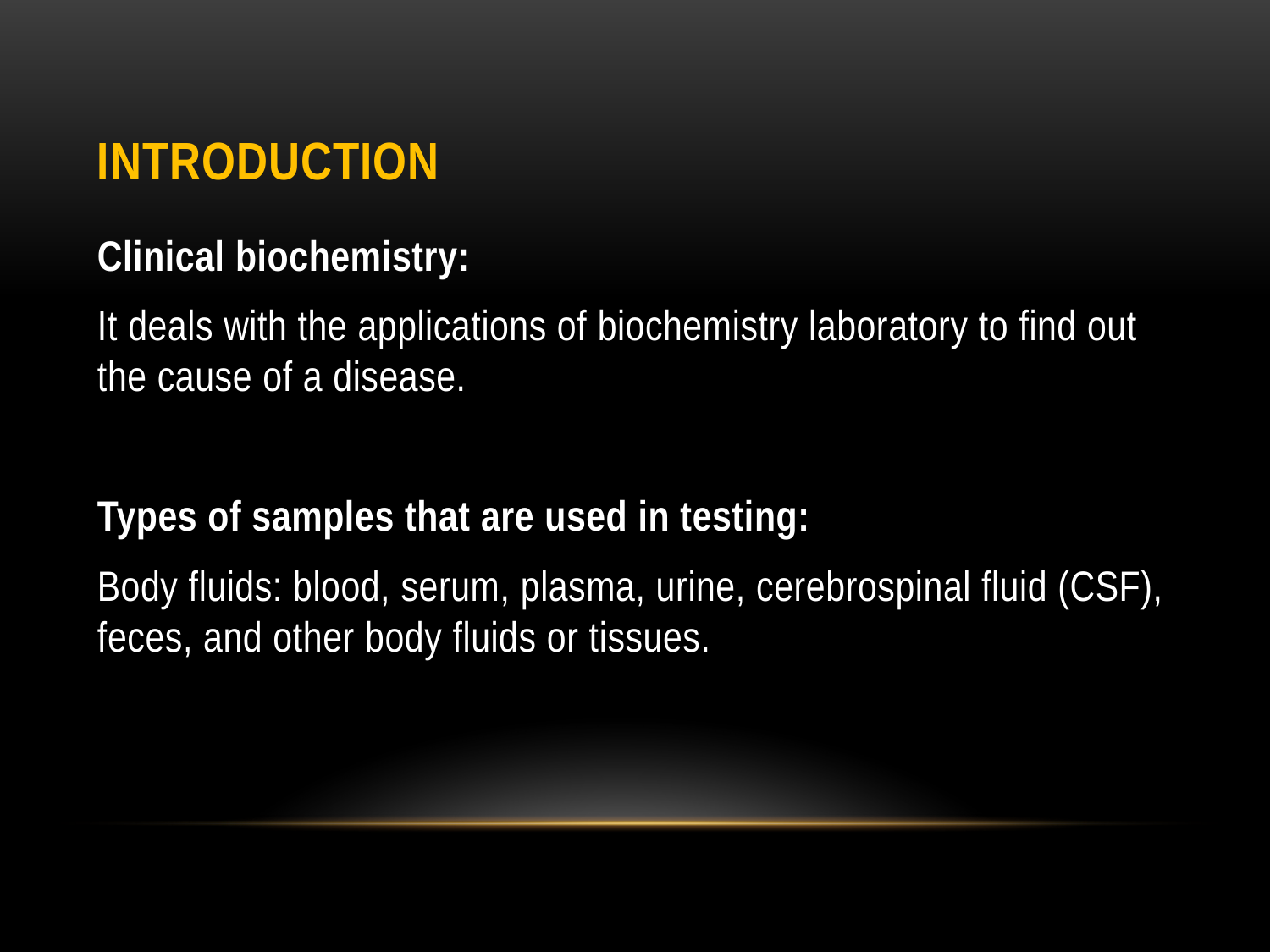

# Introduction
Clinical biochemistry:
It deals with the applications of biochemistry laboratory to find out the cause of a disease.

Types of samples that are used in testing:
Body fluids: blood, serum, plasma, urine, cerebrospinal fluid (CSF), feces, and other body fluids or tissues.